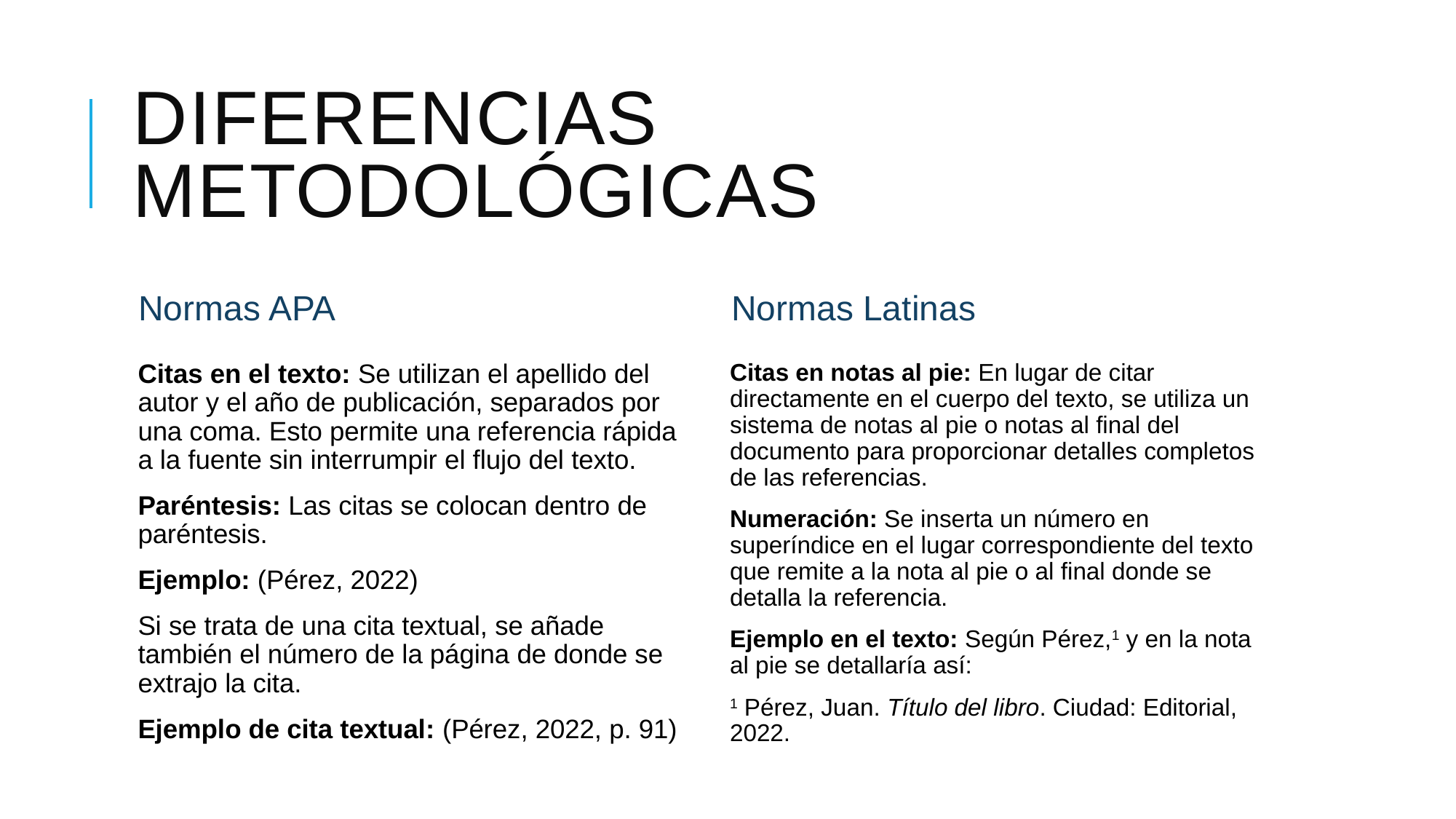

# Diferencias metodológicas
Normas APA
Normas Latinas
Citas en el texto: Se utilizan el apellido del autor y el año de publicación, separados por una coma. Esto permite una referencia rápida a la fuente sin interrumpir el flujo del texto.
Paréntesis: Las citas se colocan dentro de paréntesis.
Ejemplo: (Pérez, 2022)
Si se trata de una cita textual, se añade también el número de la página de donde se extrajo la cita.
Ejemplo de cita textual: (Pérez, 2022, p. 91)

Citas en notas al pie: En lugar de citar directamente en el cuerpo del texto, se utiliza un sistema de notas al pie o notas al final del documento para proporcionar detalles completos de las referencias.
Numeración: Se inserta un número en superíndice en el lugar correspondiente del texto que remite a la nota al pie o al final donde se detalla la referencia.
Ejemplo en el texto: Según Pérez,1 y en la nota al pie se detallaría así:
1 Pérez, Juan. Título del libro. Ciudad: Editorial, 2022.